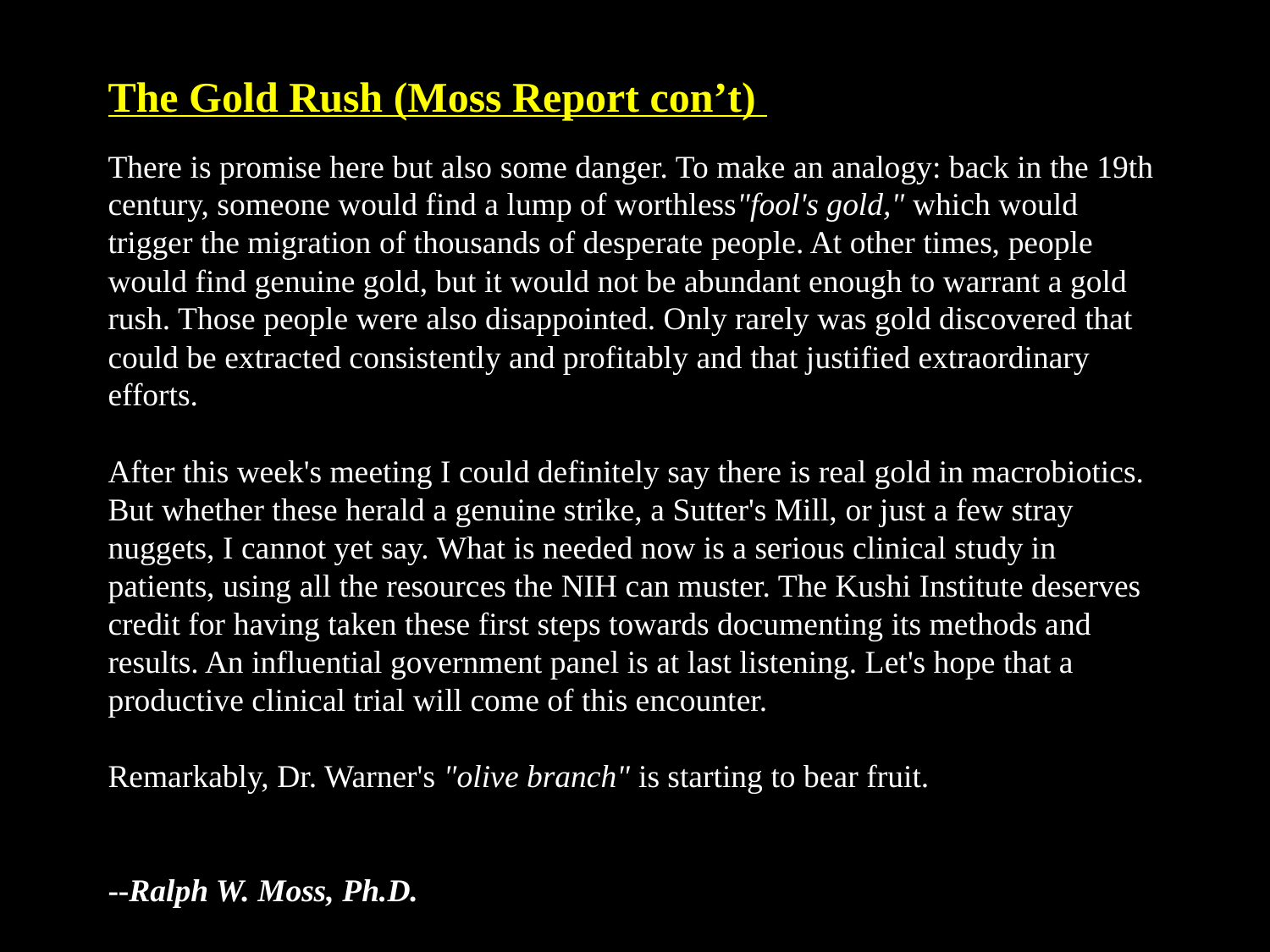

# The Gold Rush (Moss Report con’t) There is promise here but also some danger. To make an analogy: back in the 19th century, someone would find a lump of worthless"fool's gold," which would trigger the migration of thousands of desperate people. At other times, people would find genuine gold, but it would not be abundant enough to warrant a gold rush. Those people were also disappointed. Only rarely was gold discovered that could be extracted consistently and profitably and that justified extraordinary efforts. After this week's meeting I could definitely say there is real gold in macrobiotics. But whether these herald a genuine strike, a Sutter's Mill, or just a few stray nuggets, I cannot yet say. What is needed now is a serious clinical study in patients, using all the resources the NIH can muster. The Kushi Institute deserves credit for having taken these first steps towards documenting its methods and results. An influential government panel is at last listening. Let's hope that a productive clinical trial will come of this encounter. Remarkably, Dr. Warner's "olive branch" is starting to bear fruit. --Ralph W. Moss, Ph.D.